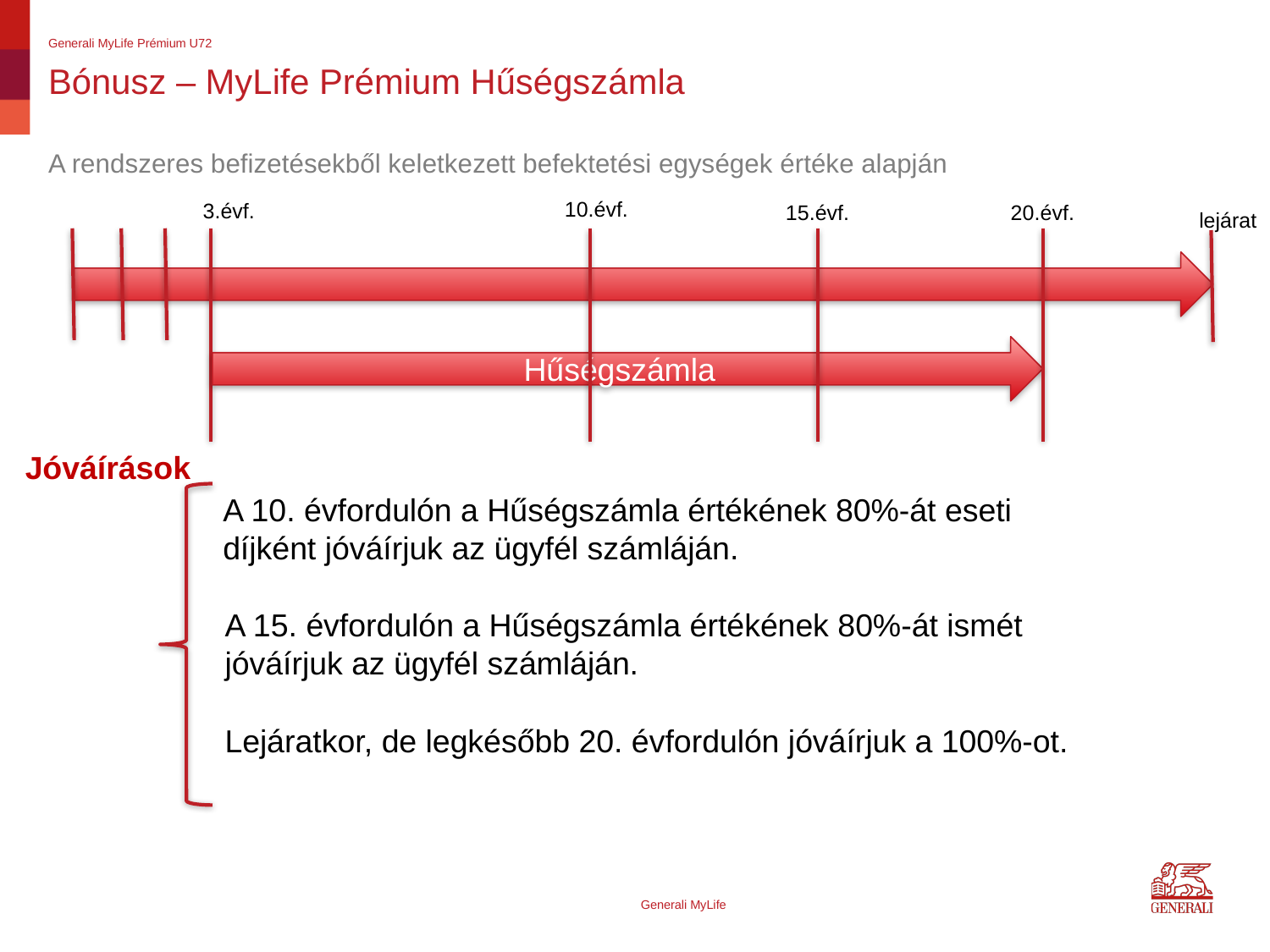

Generali MyLife Prémium U72
# Bónusz – MyLife Prémium Hűségszámla
A rendszeres befizetésekből keletkezett befektetési egységek értéke alapján
10.évf.
3.évf.
15.évf.
20.évf.
lejárat

Hűségszámla
Jóváírások

A 10. évfordulón a Hűségszámla értékének 80%-át eseti díjként jóváírjuk az ügyfél számláján.
A 15. évfordulón a Hűségszámla értékének 80%-át ismét jóváírjuk az ügyfél számláján.
Lejáratkor, de legkésőbb 20. évfordulón jóváírjuk a 100%-ot.
Generali MyLife